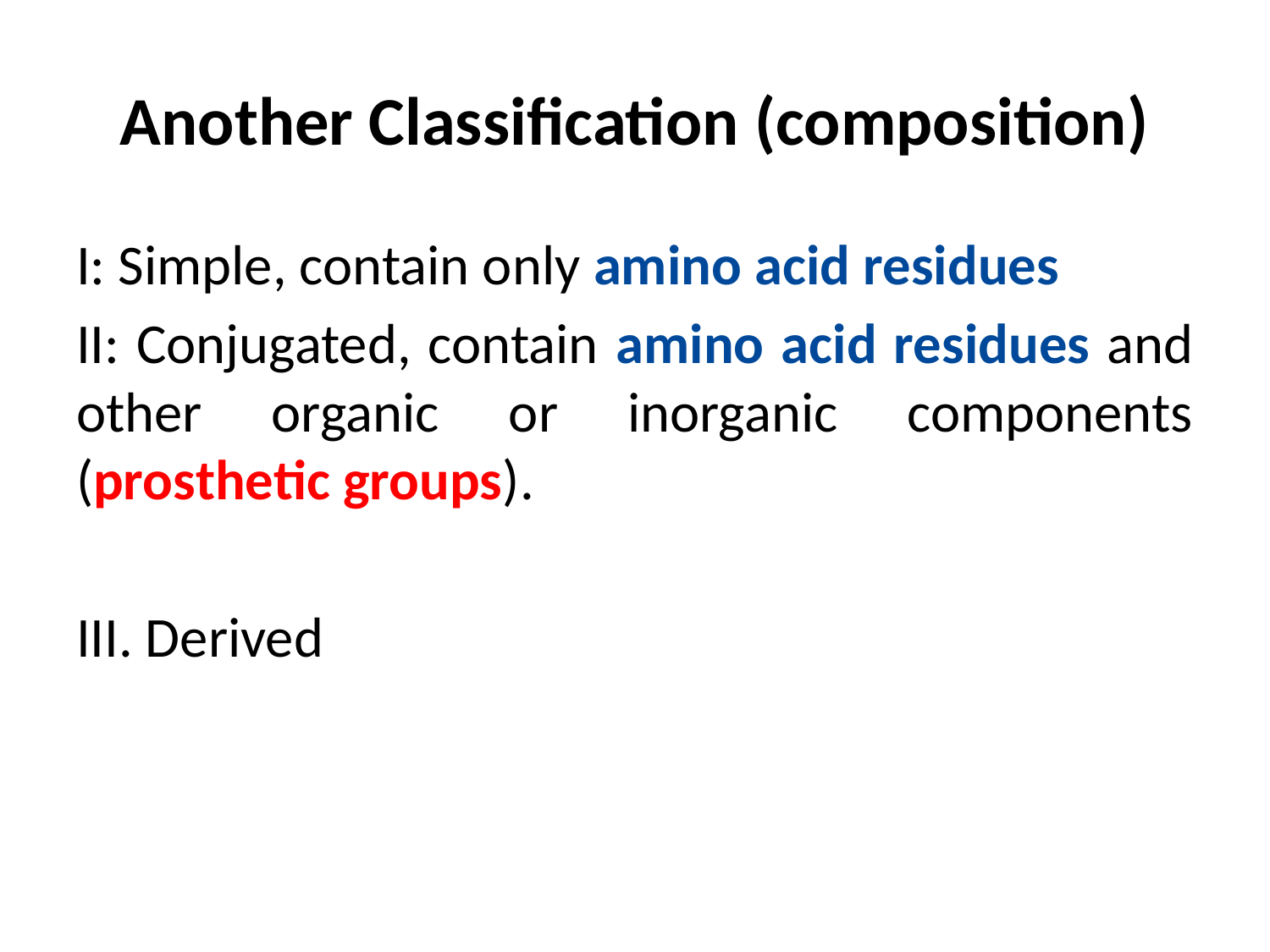

# Another Classification (composition)
I: Simple, contain only amino acid residues
II: Conjugated, contain amino acid residues and other organic or inorganic components (prosthetic groups).

III. Derived